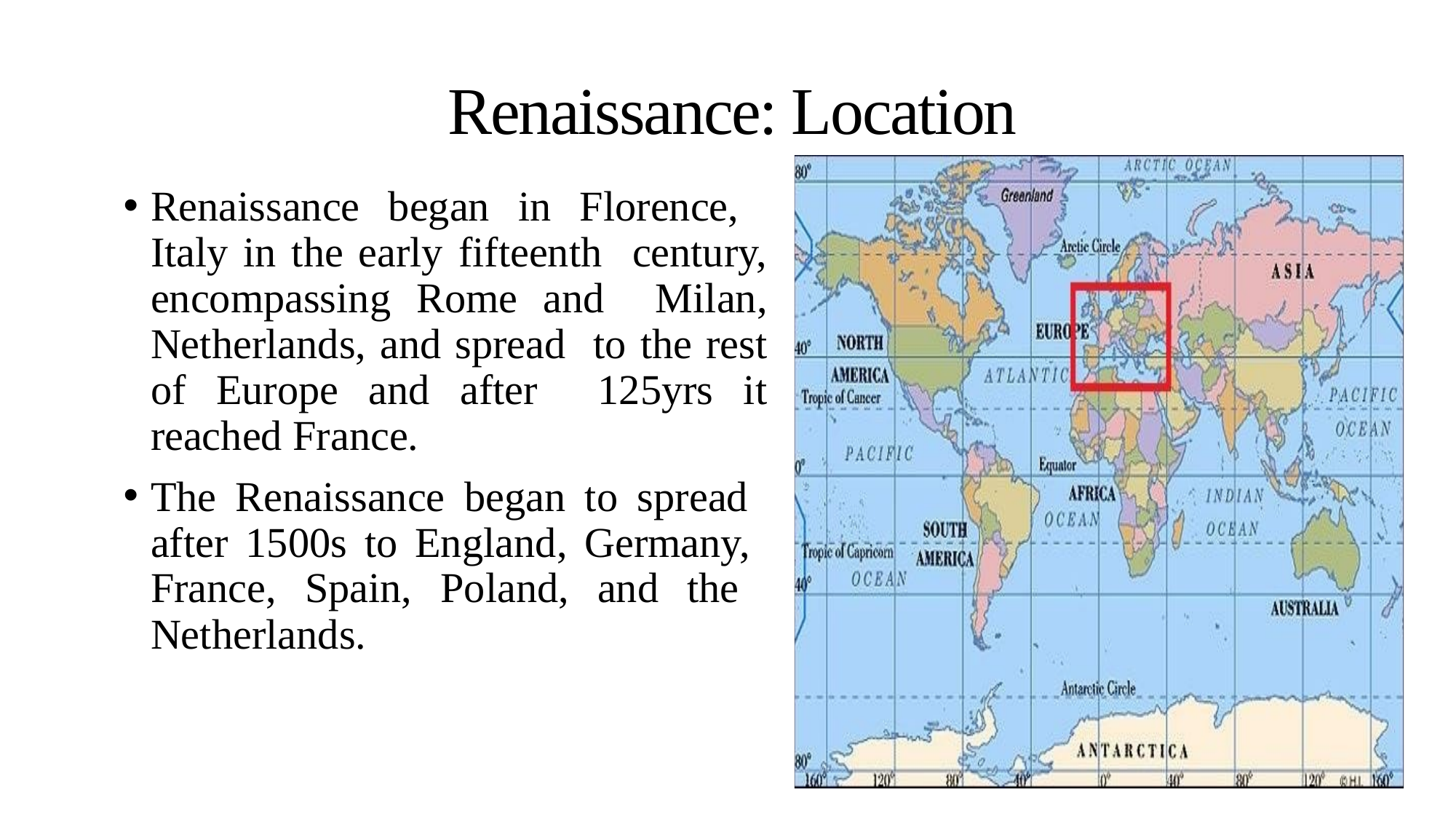

# Renaissance: Location

Renaissance began in Florence,  Italy in the early fifteenth  century, encompassing Rome and  Milan, Netherlands, and spread  to the rest of Europe and after  125yrs it reached France.
The Renaissance began to spread  after 1500s to England, Germany,  France, Spain, Poland, and the  Netherlands.